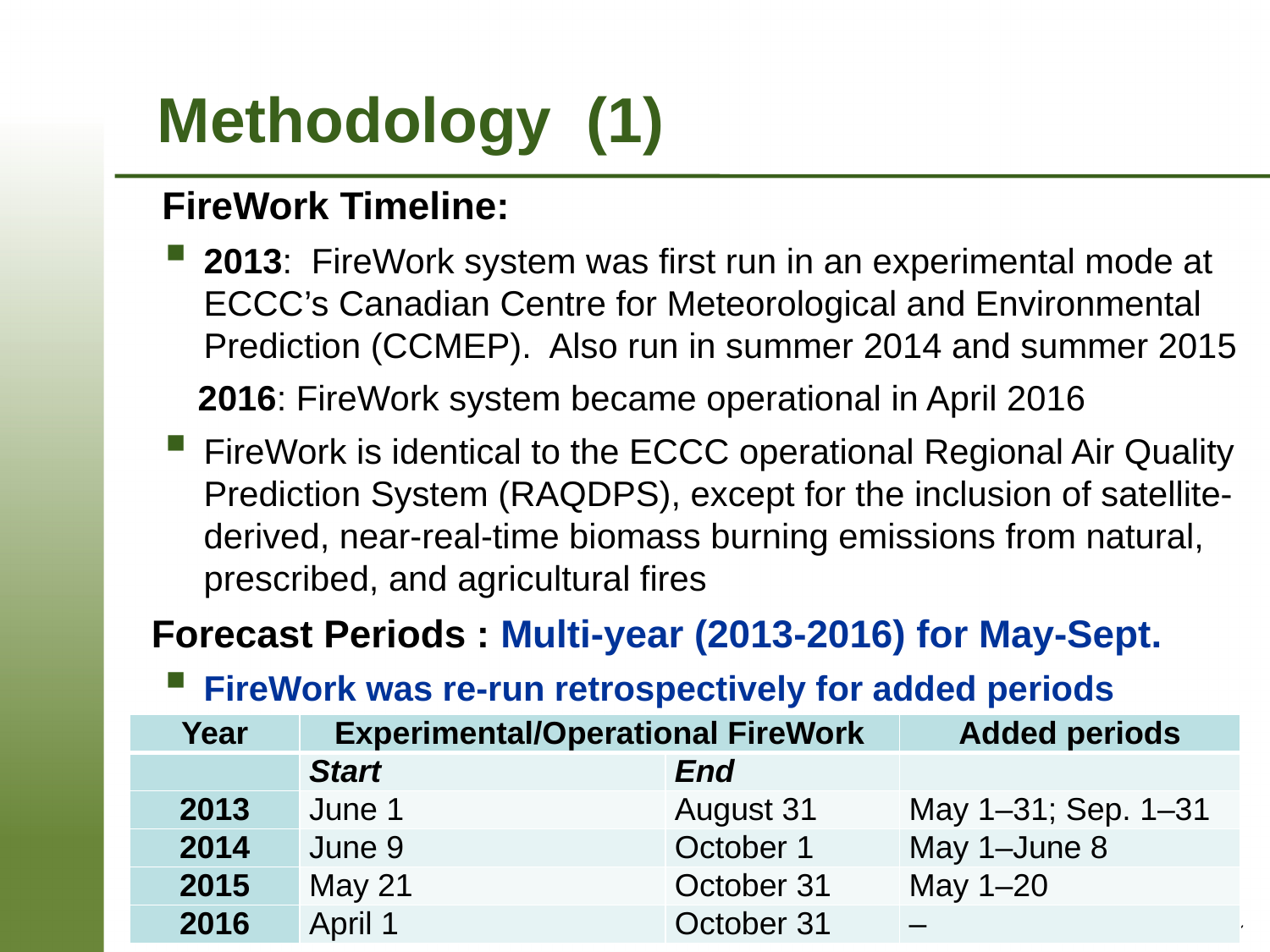

Methodology  (1)
      FireWork Timeline:
2013:  FireWork system was first run in an experimental mode at ECCC’s Canadian Centre for Meteorological and Environmental Prediction (CCMEP).  Also run in summer 2014 and summer 2015
2016: FireWork system became operational in April 2016
FireWork is identical to the ECCC operational Regional Air Quality Prediction System (RAQDPS), except for the inclusion of satellite- derived, near-real-time biomass burning emissions from natural, prescribed, and agricultural fires
     Forecast Periods : Multi-year (2013-2016) for May-Sept.
FireWork was re-run retrospectively for added periods

| Year | Experimental/Operational FireWork |  | Added periods |
| --- | --- | --- | --- |
|  | Start | End |  |
| 2013 | June 1 | August 31 | May 1‒31; Sep. 1‒31 |
| 2014 | June 9 | October 1 | May 1‒June 8 |
| 2015 | May 21 | October 31 | May 1‒20 |
| 2016 | April 1 | October 31 | ‒ |